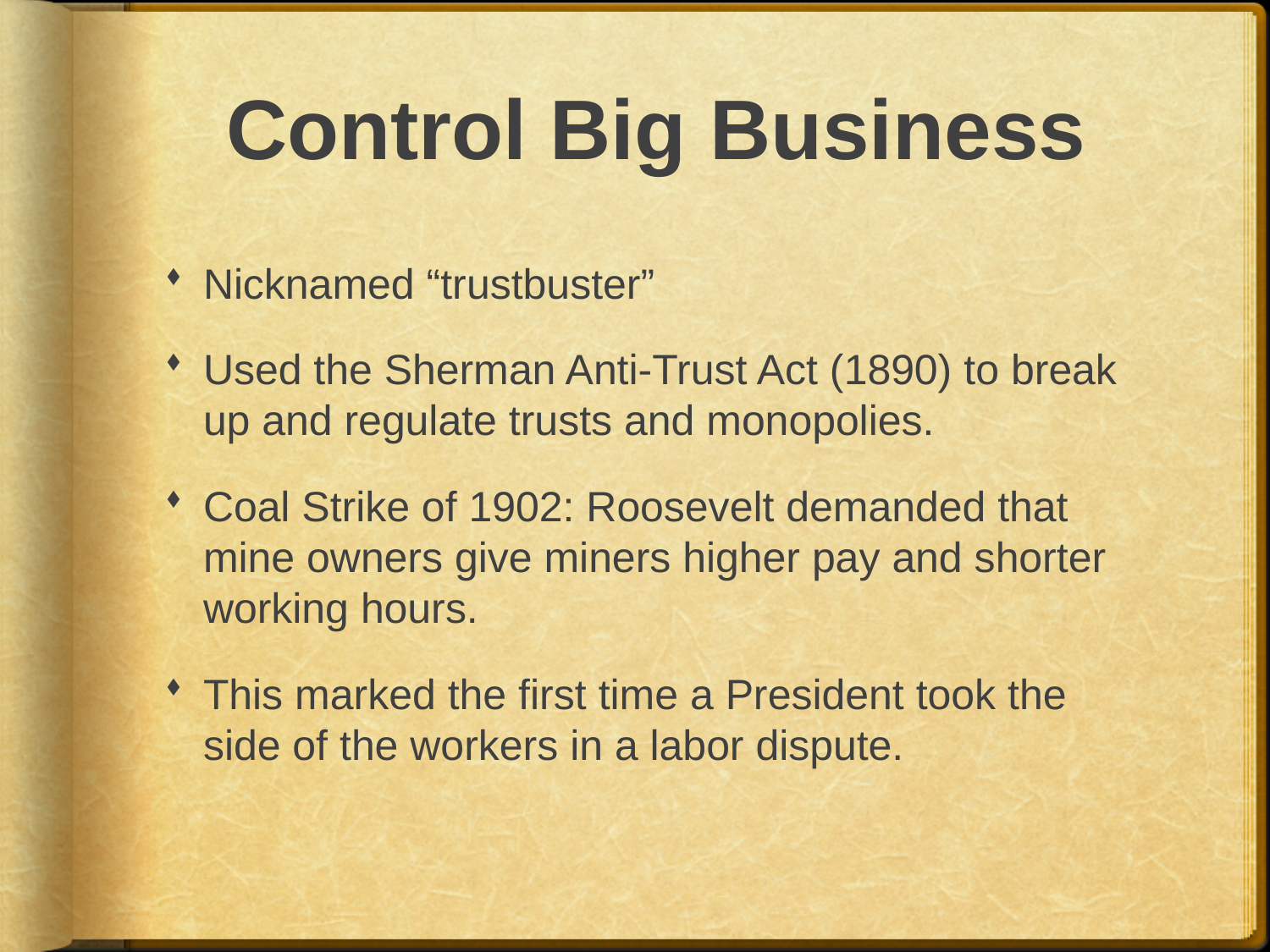

# Control Big Business
Nicknamed “trustbuster”
Used the Sherman Anti-Trust Act (1890) to break up and regulate trusts and monopolies.
Coal Strike of 1902: Roosevelt demanded that mine owners give miners higher pay and shorter working hours.
This marked the first time a President took the side of the workers in a labor dispute.